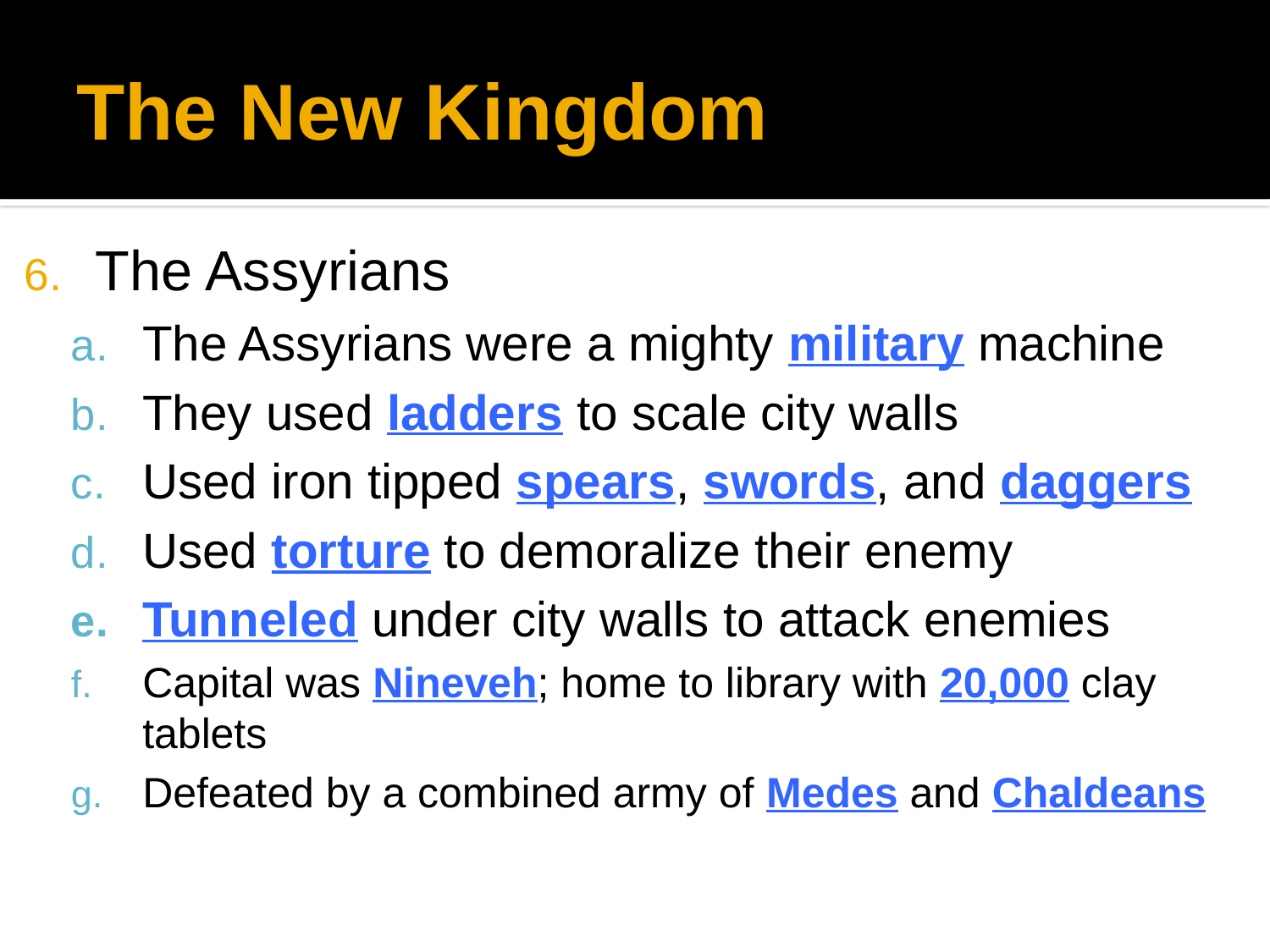

# The New Kingdom
The Assyrians
The Assyrians were a mighty military machine
They used ladders to scale city walls
Used iron tipped spears, swords, and daggers
Used torture to demoralize their enemy
Tunneled under city walls to attack enemies
Capital was Nineveh; home to library with 20,000 clay tablets
Defeated by a combined army of Medes and Chaldeans